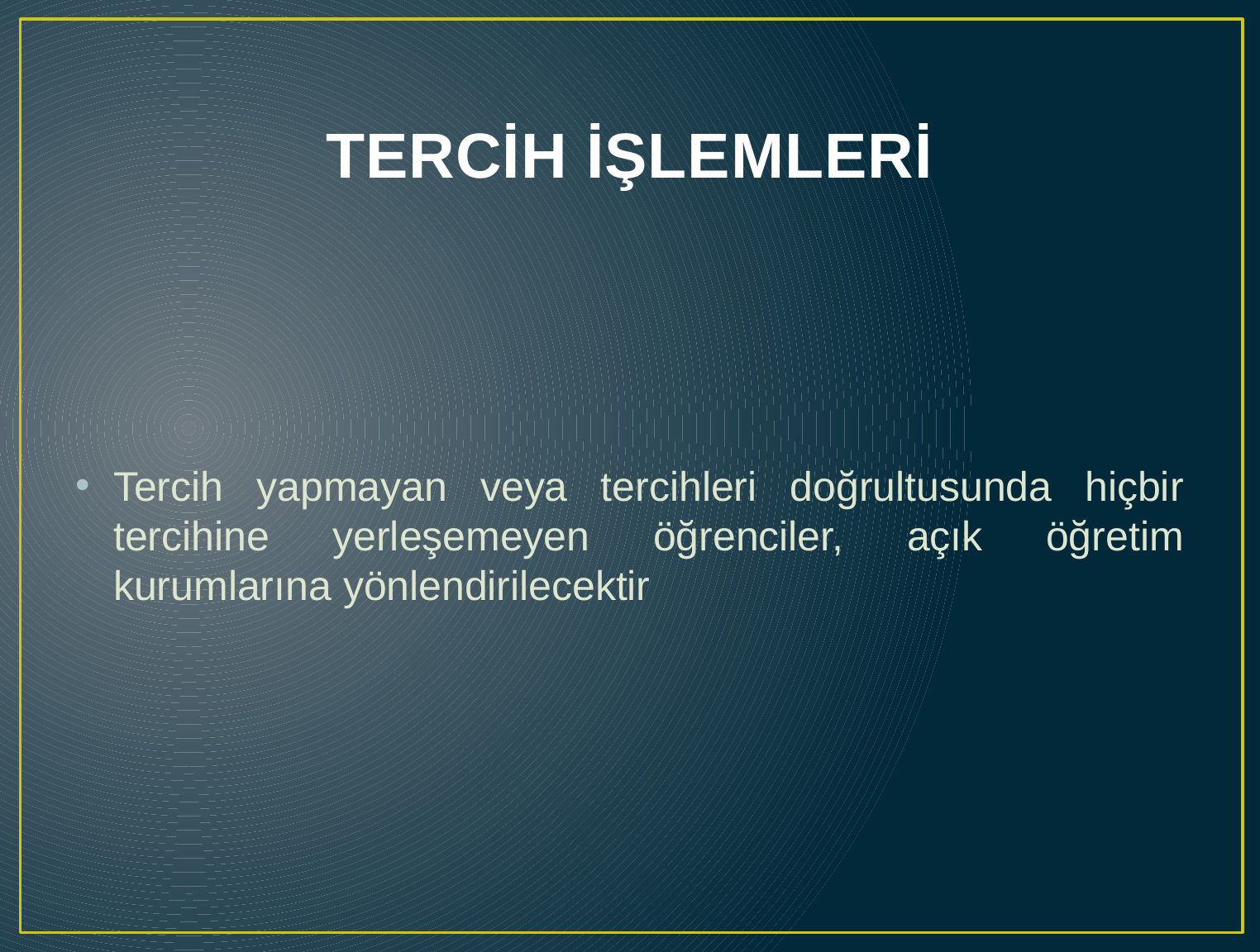

# TERCİH İŞLEMLERİ

Tercih yapmayan veya tercihleri doğrultusunda hiçbir tercihine yerleşemeyen öğrenciler, açık öğretim kurumlarına yönlendirilecektir